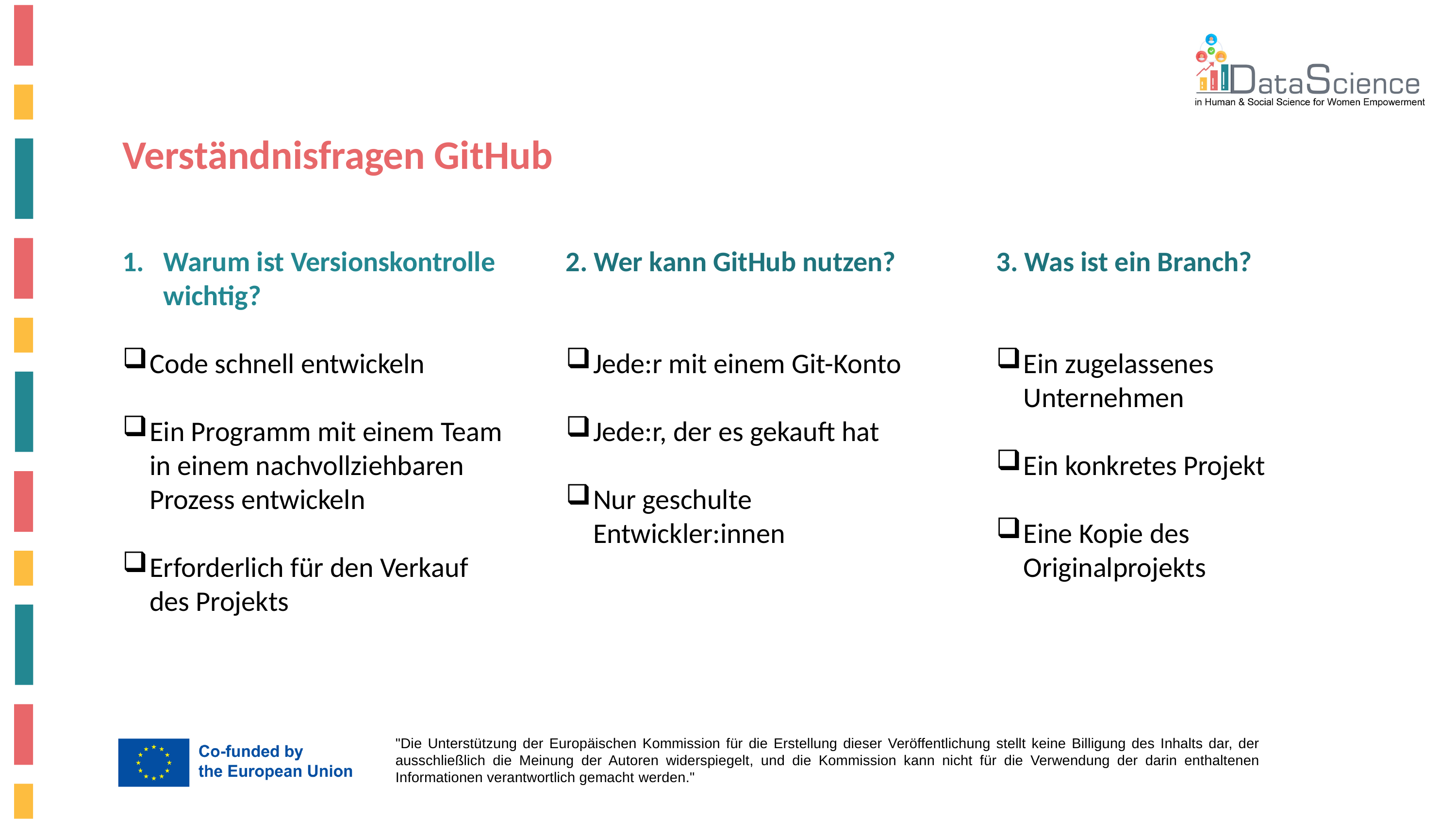

Verständnisfragen GitHub
Warum ist Versionskontrolle wichtig?

Code schnell entwickeln

Ein Programm mit einem Team in einem nachvollziehbaren Prozess entwickeln

Erforderlich für den Verkauf des Projekts
2. Wer kann GitHub nutzen?

Jede:r mit einem Git-Konto

Jede:r, der es gekauft hat

Nur geschulte Entwickler:innen
3. Was ist ein Branch?

Ein zugelassenes Unternehmen

Ein konkretes Projekt

Eine Kopie des Originalprojekts